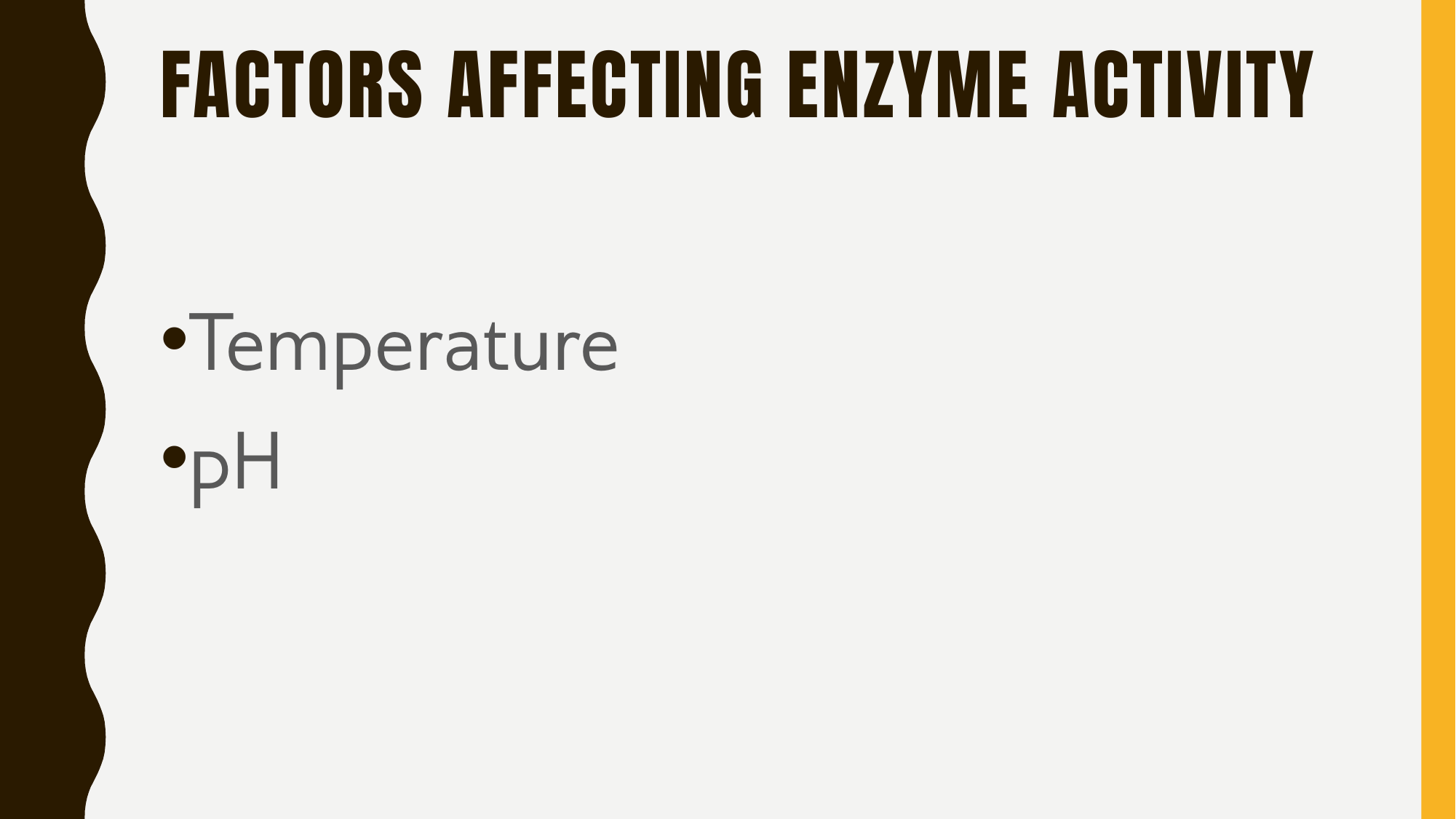

# Factors affecting enzyme activity
Temperature
pH